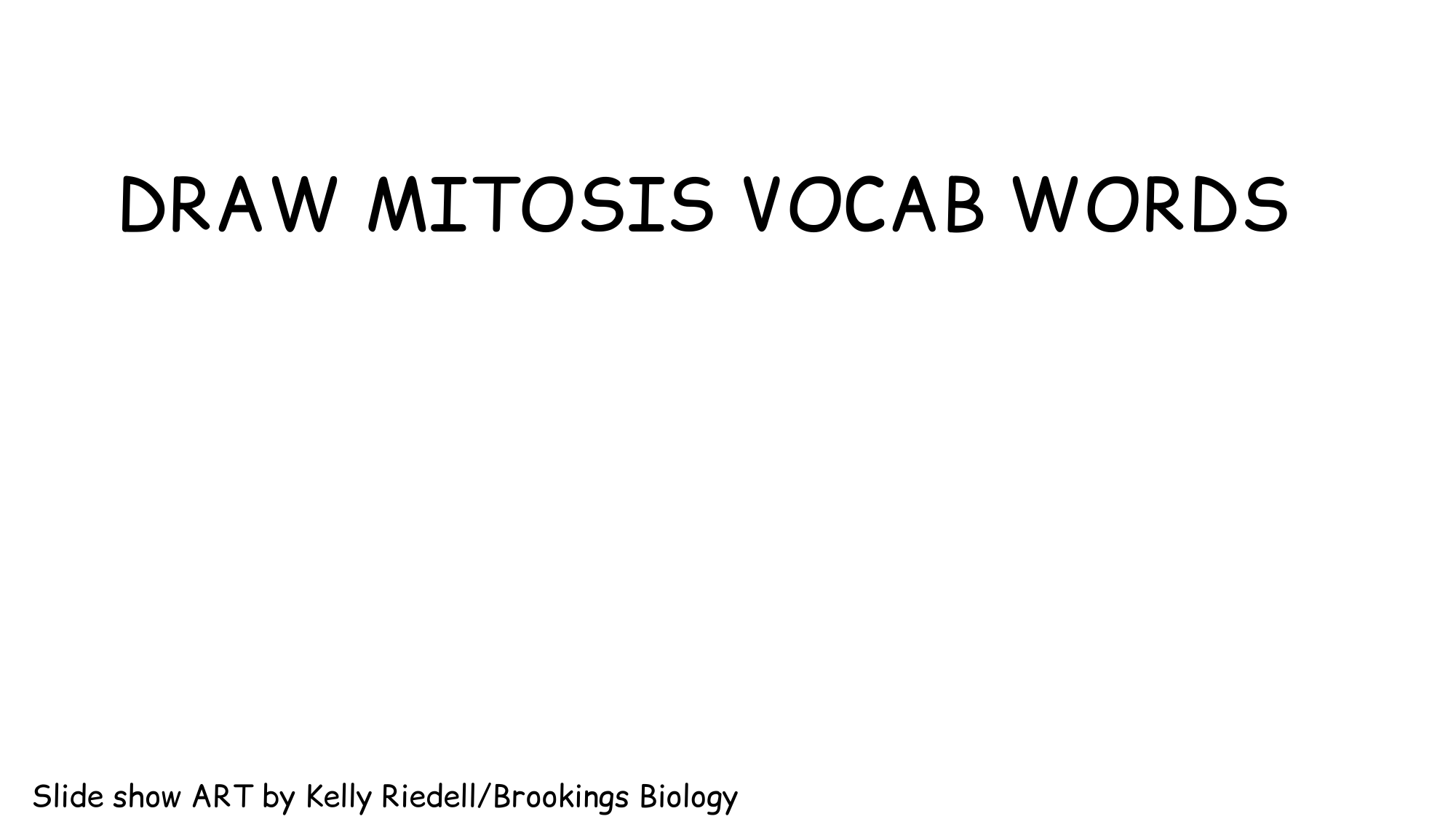

# DRAW MITOSIS VOCAB WORDS
Slide show ART by Kelly Riedell/Brookings Biology